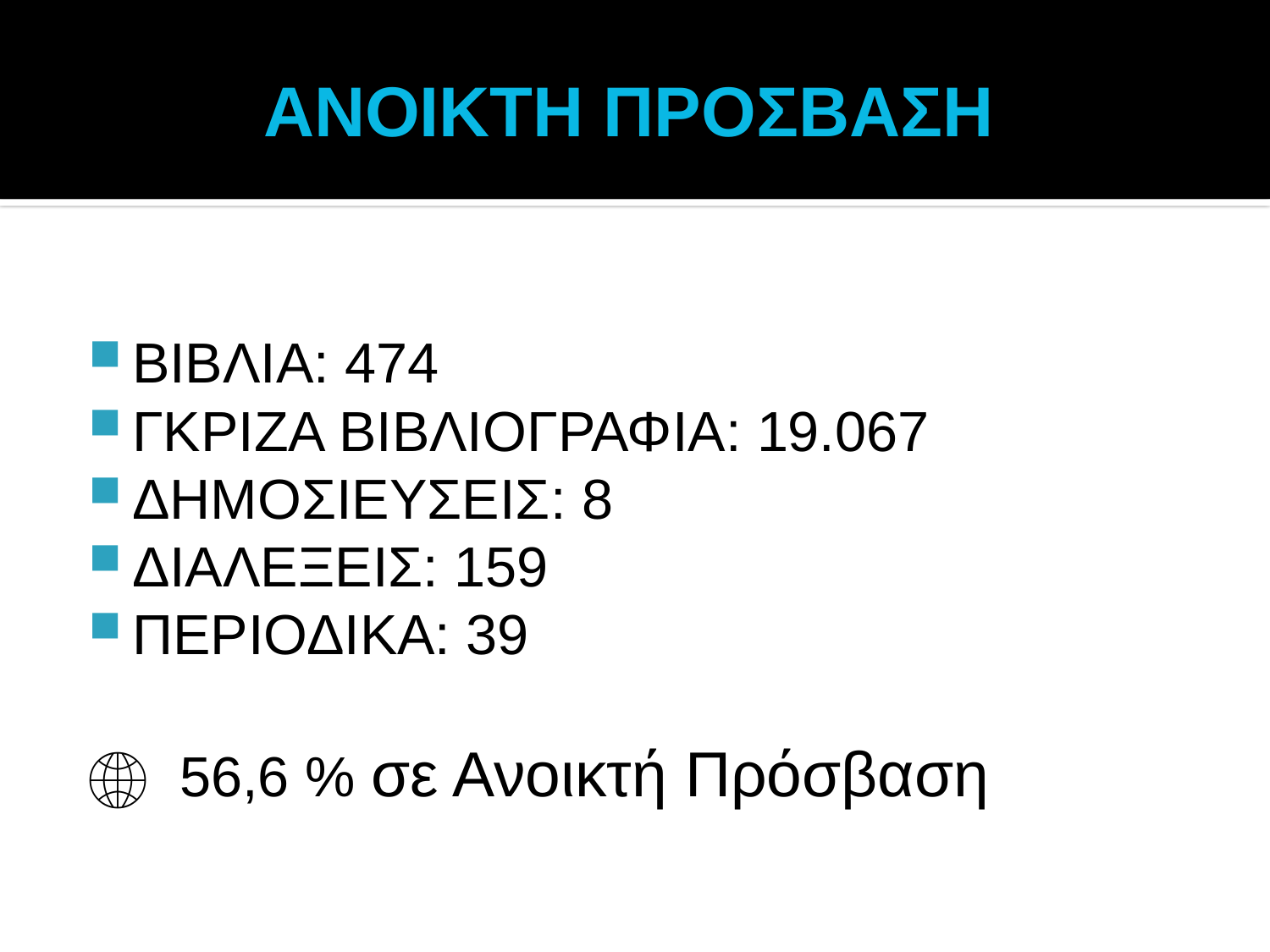

# ΑΝΟΙΚΤΗ ΠΡΟΣΒΑΣΗ

ΒΙΒΛΙΑ: 474
ΓΚΡΙΖΑ ΒΙΒΛΙΟΓΡΑΦΙΑ: 19.067
ΔΗΜΟΣΙΕΥΣΕΙΣ: 8
ΔΙΑΛΕΞΕΙΣ: 159
ΠΕΡΙΟΔΙΚΑ: 39

🌐  56,6 % σε Ανοικτή Πρόσβαση